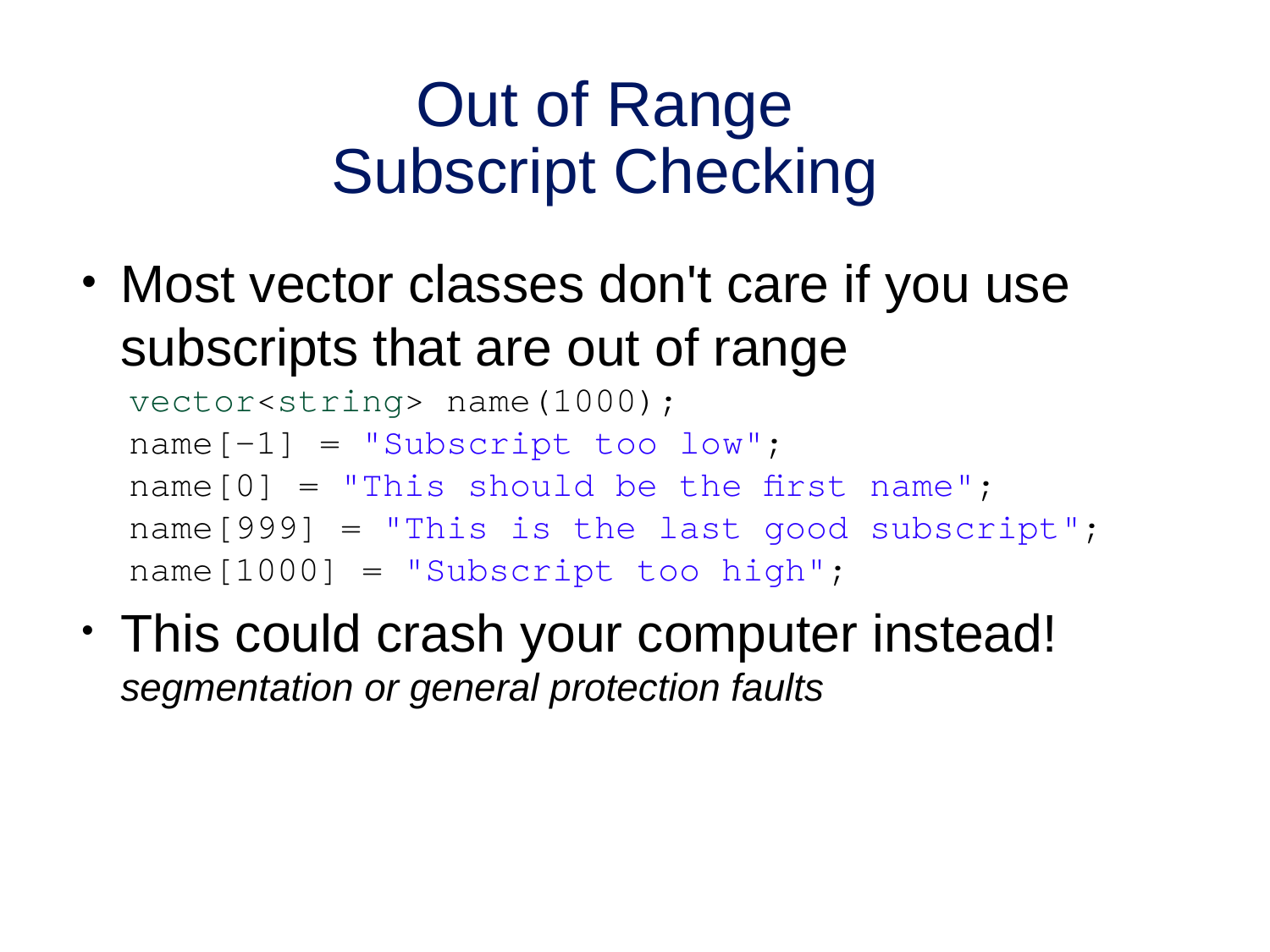

# Out of Range Subscript Checking
Most vector classes don't care if you use subscripts that are out of range
   vector<string> name(1000);
   name[-1] = "Subscript too low";
   name[0] = "This should be the first name";
   name[999] = "This is the last good subscript";
   name[1000] = "Subscript too high";
This could crash your computer instead! segmentation or general protection faults